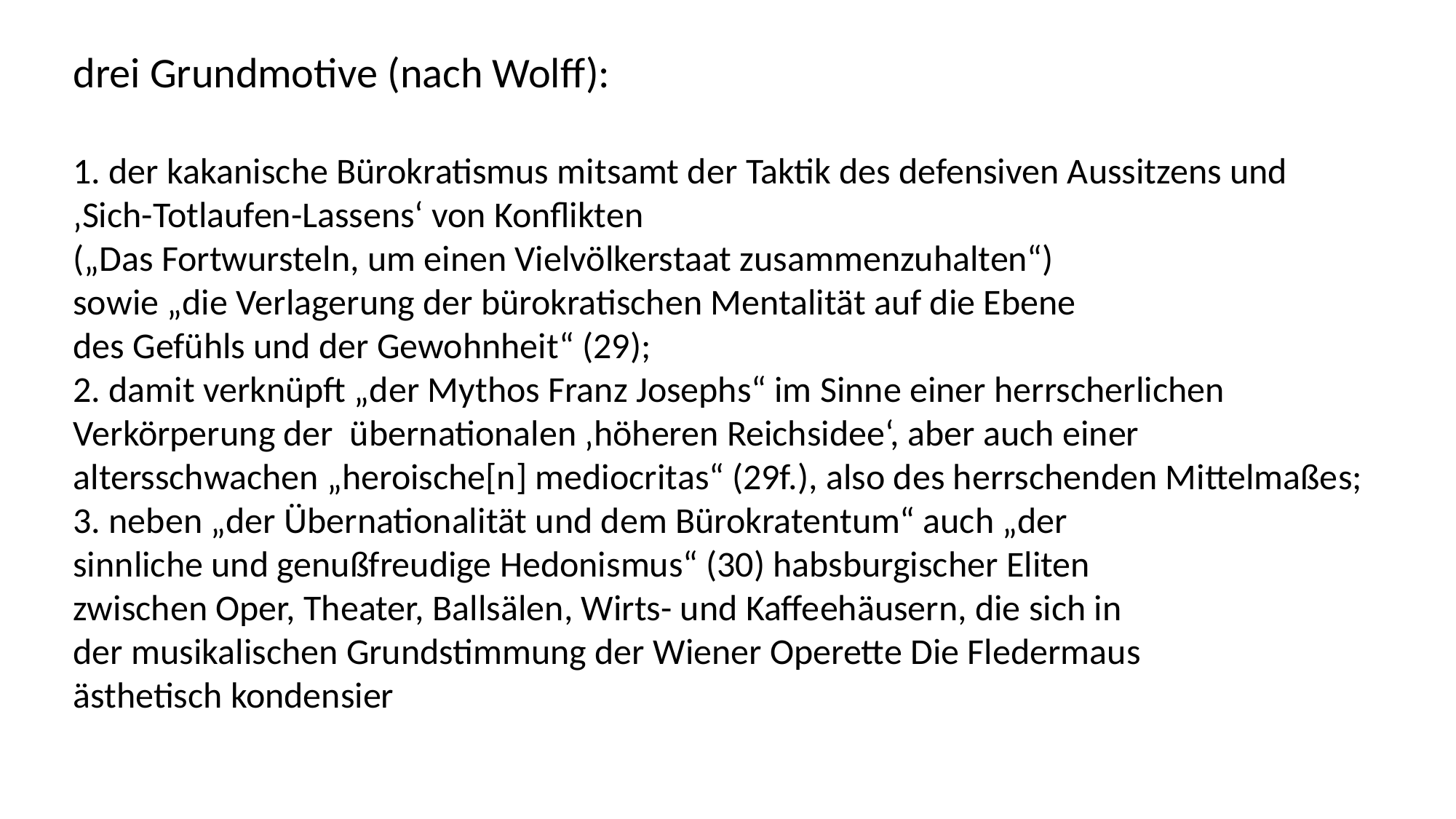

drei Grundmotive (nach Wolff):

1. der kakanische Bürokratismus mitsamt der Taktik des defensiven Aussitzens und ‚Sich-Totlaufen-Lassens‘ von Konflikten
(„Das Fortwursteln, um einen Vielvölkerstaat zusammenzuhalten“)
sowie „die Verlagerung der bürokratischen Mentalität auf die Ebene
des Gefühls und der Gewohnheit“ (29);
2. damit verknüpft „der Mythos Franz Josephs“ im Sinne einer herrscherlichen Verkörperung der  übernationalen ‚höheren Reichsidee‘, aber auch einer altersschwachen „heroische[n] mediocritas“ (29f.), also des herrschenden Mittelmaßes;
3. neben „der Übernationalität und dem Bürokratentum“ auch „der
sinnliche und genußfreudige Hedonismus“ (30) habsburgischer Eliten
zwischen Oper, Theater, Ballsälen, Wirts- und Kaffeehäusern, die sich in
der musikalischen Grundstimmung der Wiener Operette Die Fledermaus
ästhetisch kondensier